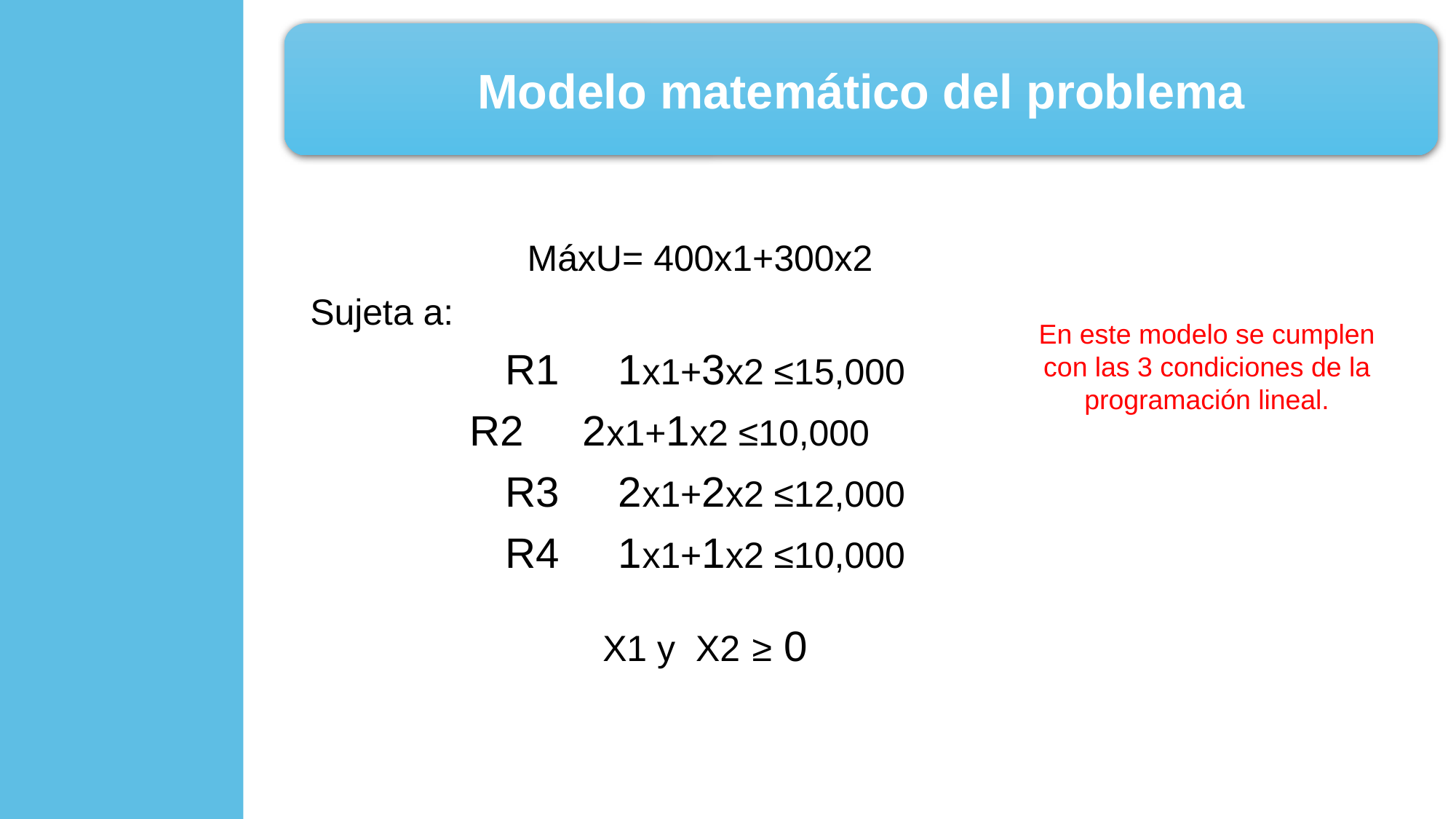

Modelo matemático del problema

MáxU= 400x1+300x2
Sujeta a:
R1     1x1+3x2 ≤15,000
R2     2x1+1x2 ≤10,000
R3     2x1+2x2 ≤12,000
R4     1x1+1x2 ≤10,000

X1 y  X2 ≥ 0
En este modelo se cumplen con las 3 condiciones de la programación lineal.